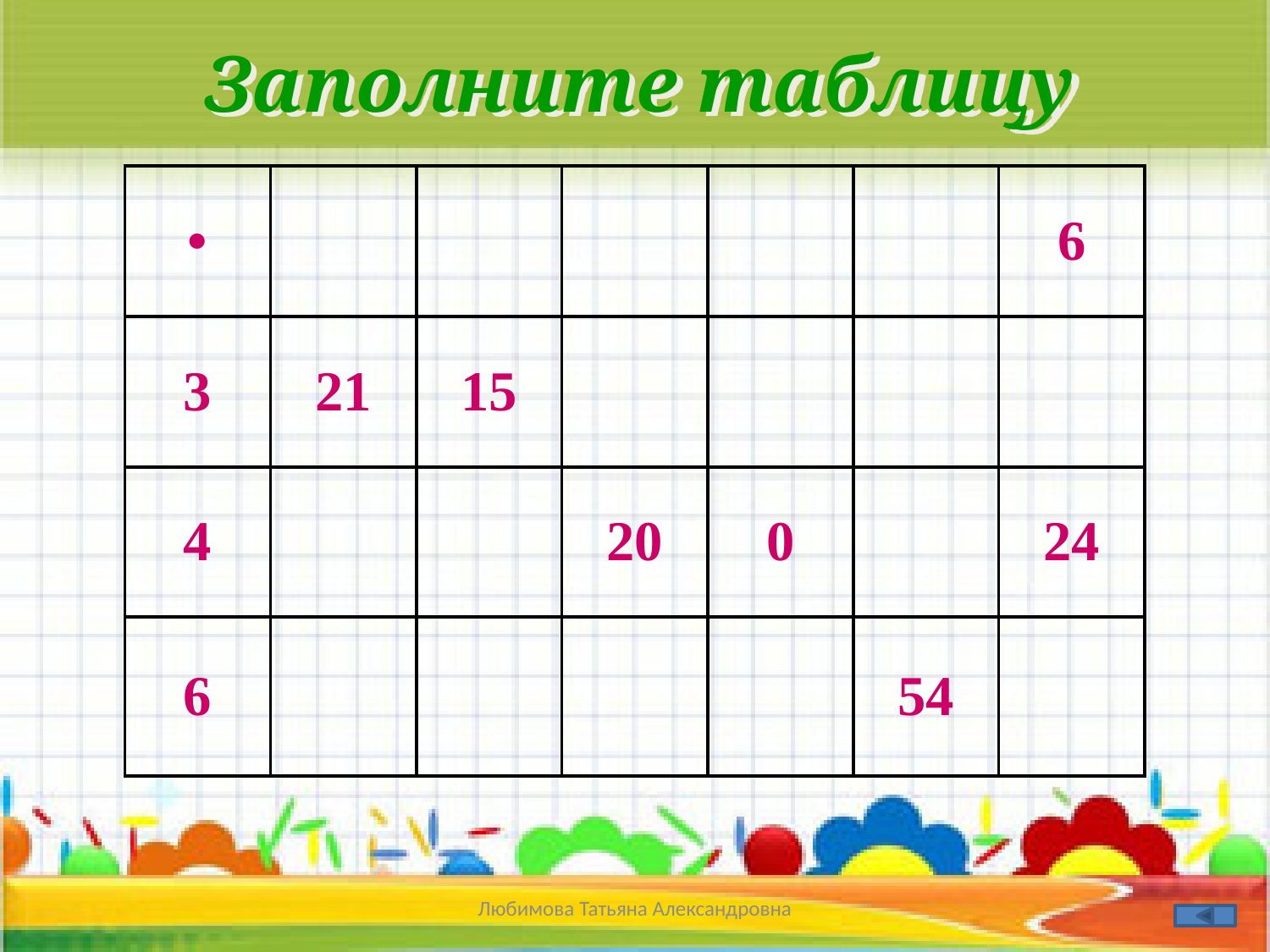

# Заполните таблицу
| • |  |  |  |  |  | 6 |
| --- | --- | --- | --- | --- | --- | --- |
| 3 | 21 | 15 |  |  |  |  |
| 4 |  |  | 20 | 0 |  | 24 |
| 6 |  |  |  |  | 54 |  |
Любимова Татьяна Александровна